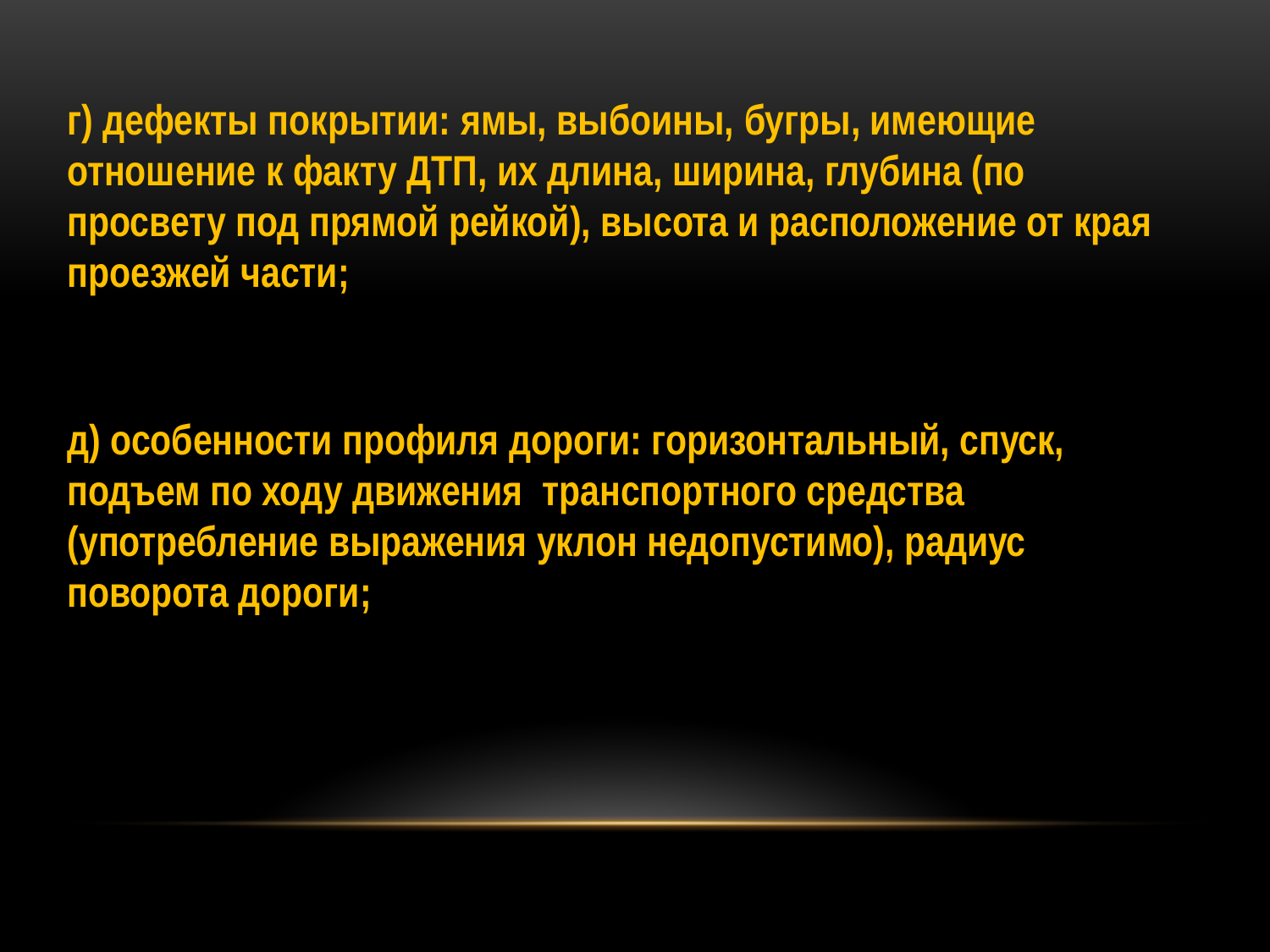

г) дефекты покрытии: ямы, выбоины, бугры, имеющие отношение к факту ДТП, их длина, ширина, глубина (по просвету под прямой рейкой), высота и расположение от края проезжей части;
д) особенности профиля дороги: горизонтальный, спуск, подъем по ходу движения  транспортного средства  (употребление выражения уклон недопустимо), радиус поворота дороги;